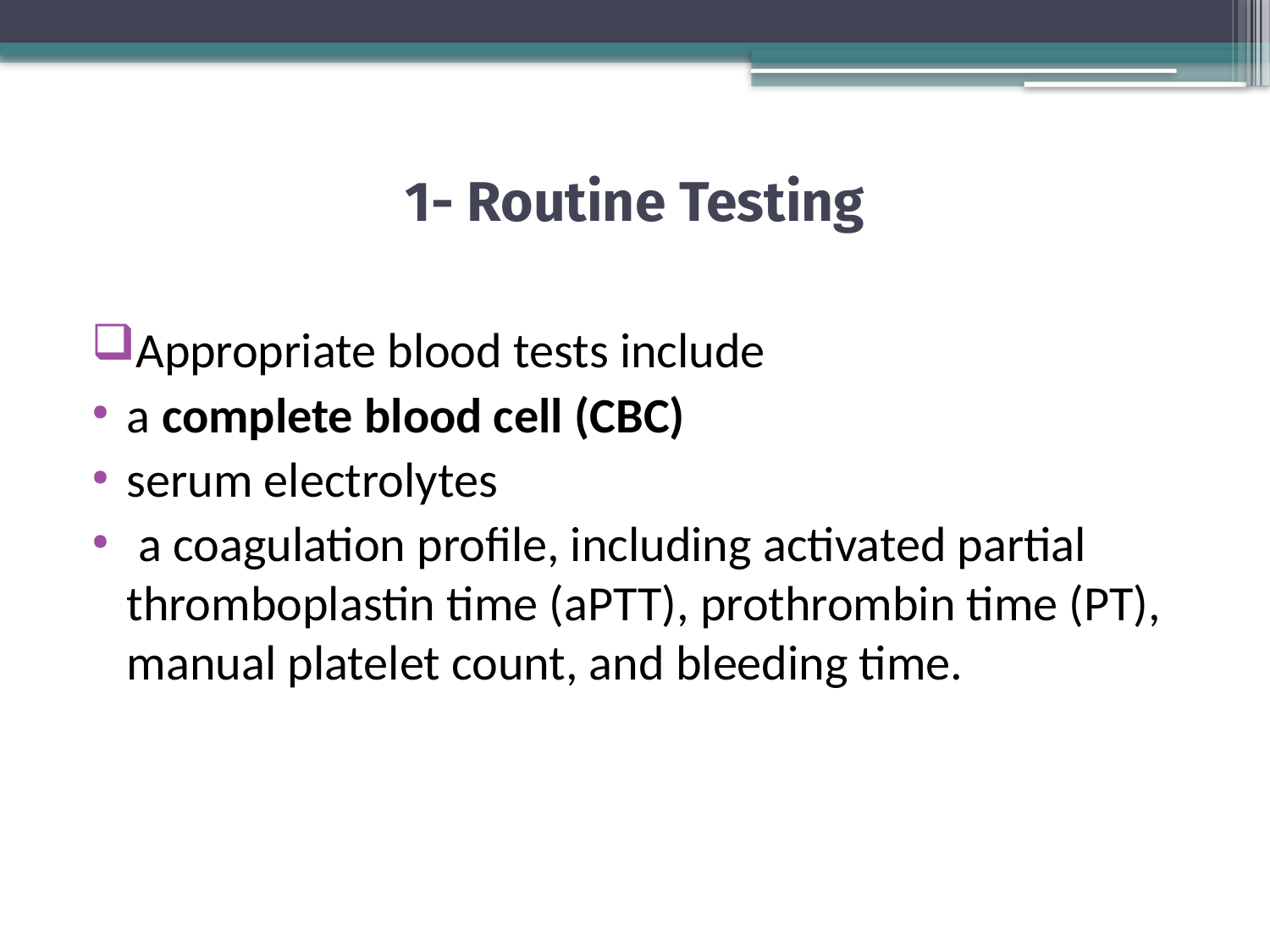

1- Routine Testing
Appropriate blood tests include
a complete blood cell (CBC)
serum electrolytes
 a coagulation profile, including activated partial thromboplastin time (aPTT), prothrombin time (PT), manual platelet count, and bleeding time.